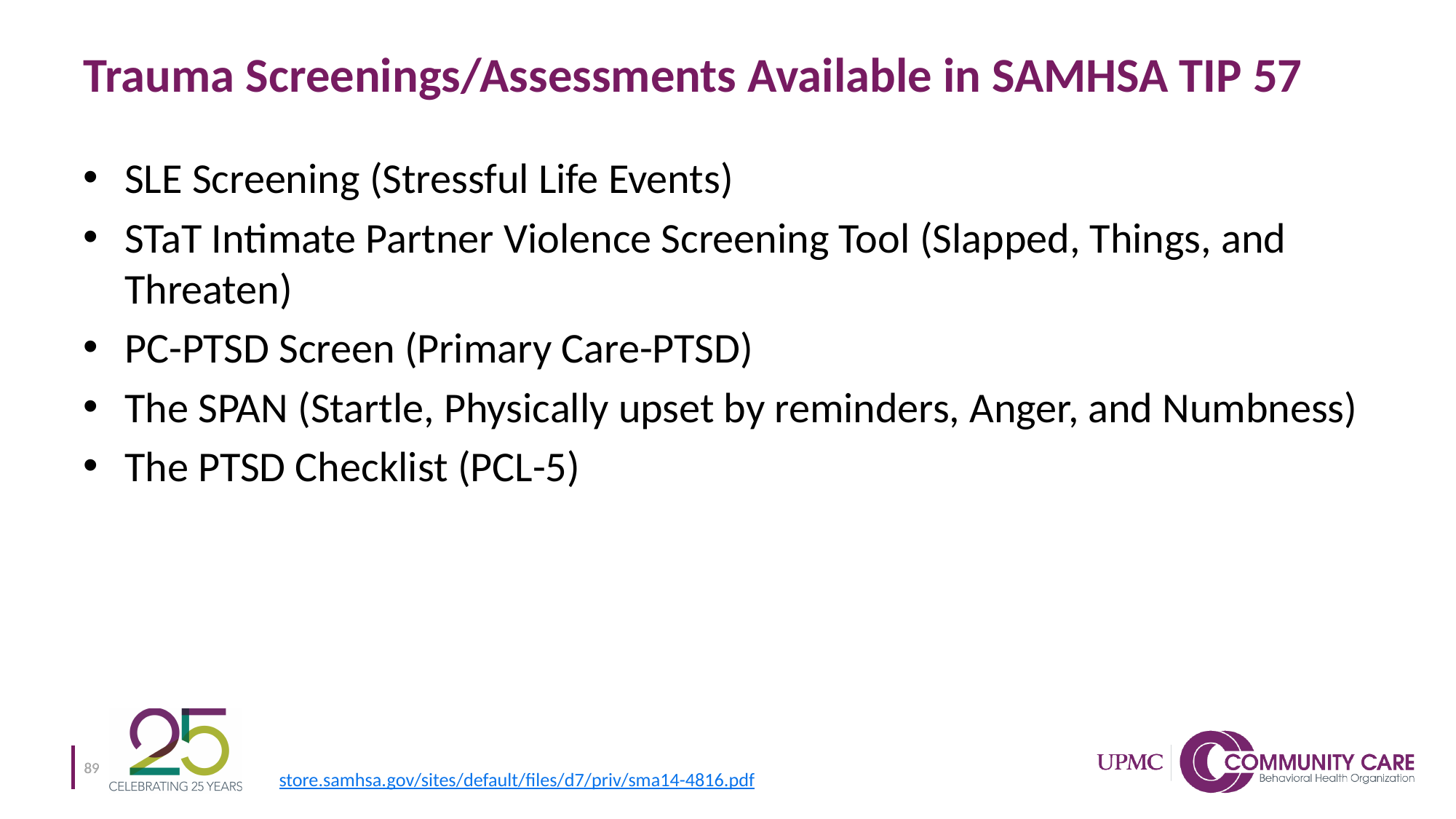

# Trauma Screenings/Assessments Available in SAMHSA TIP 57
SLE Screening (Stressful Life Events)
STaT Intimate Partner Violence Screening Tool (Slapped, Things, and Threaten)
PC-PTSD Screen (Primary Care-PTSD)
The SPAN (Startle, Physically upset by reminders, Anger, and Numbness)
The PTSD Checklist (PCL-5)
89
store.samhsa.gov/sites/default/files/d7/priv/sma14-4816.pdf